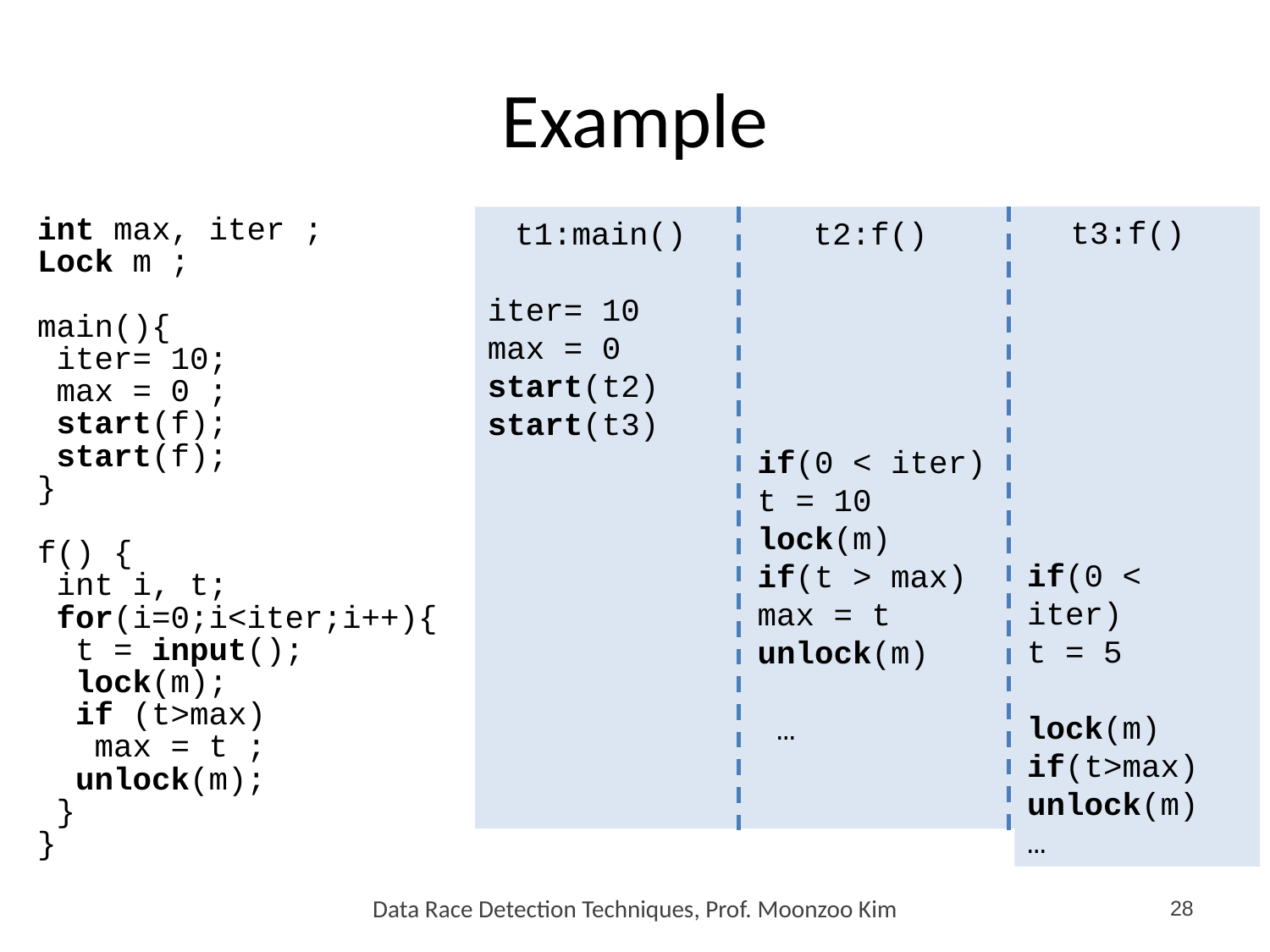

# Example
t3:f()

if(0 < iter)
t = 5

lock(m)
if(t>max)
unlock(m)
…
t1:main()

iter= 10
max = 0
start(t2)
start(t3)

t2:f()

if(0 < iter)
t = 10
lock(m)
if(t > max)
max = t
unlock(m)

 …

int max, iter ;
Lock m ;

main(){
 iter= 10;
 max = 0 ;
 start(f);
 start(f);
}

f() {
 int i, t;
 for(i=0;i<iter;i++){
  t = input();
  lock(m);
  if (t>max)
   max = t ;
  unlock(m);
 }
}
Data Race Detection Techniques, Prof. Moonzoo Kim
28